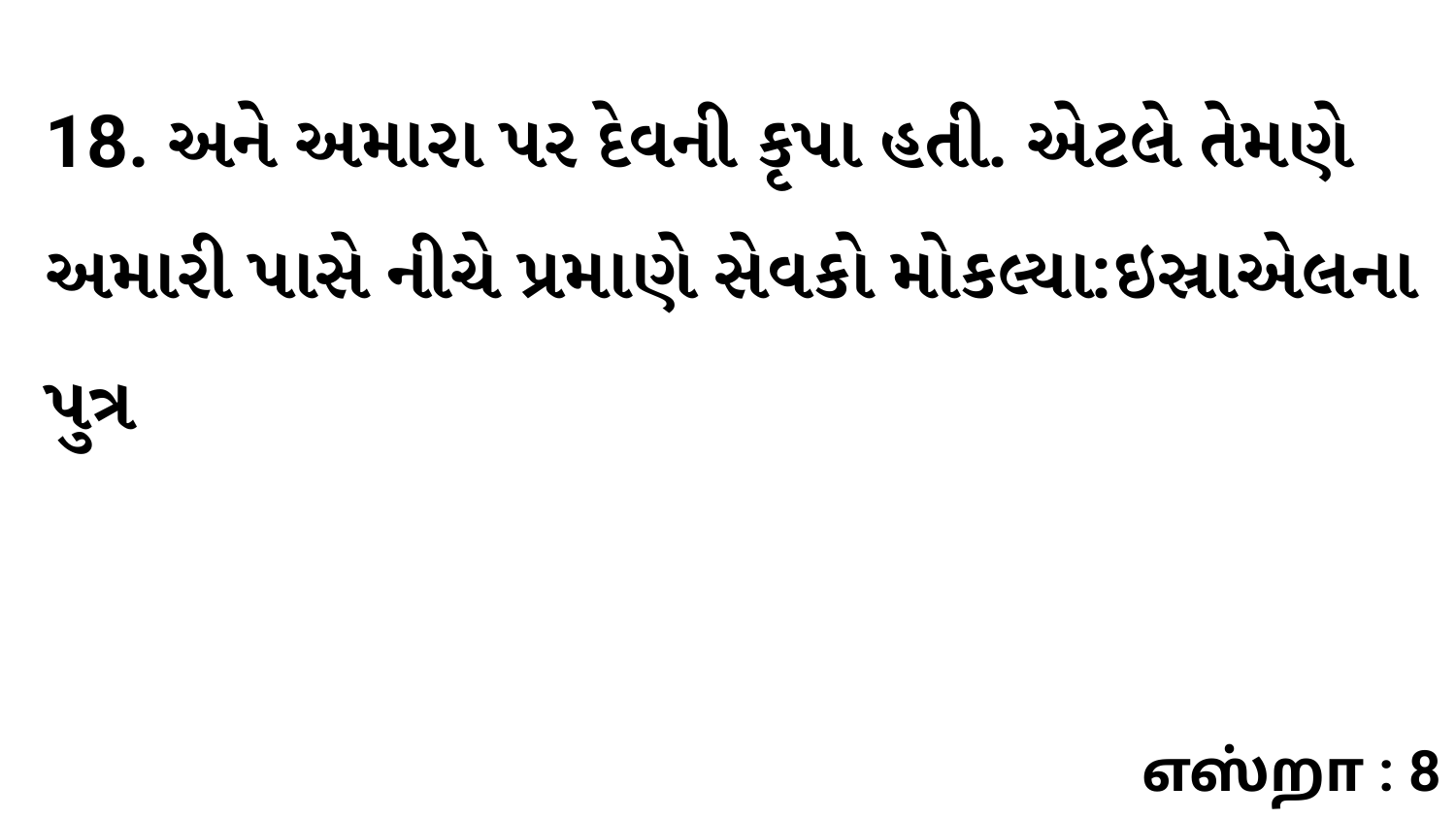

18. અને અમારા પર દેવની કૃપા હતી. એટલે તેમણે અમારી પાસે નીચે પ્રમાણે સેવકો મોકલ્યા:ઇસ્રાએલના પુત્ર
எஸ்றா : 8